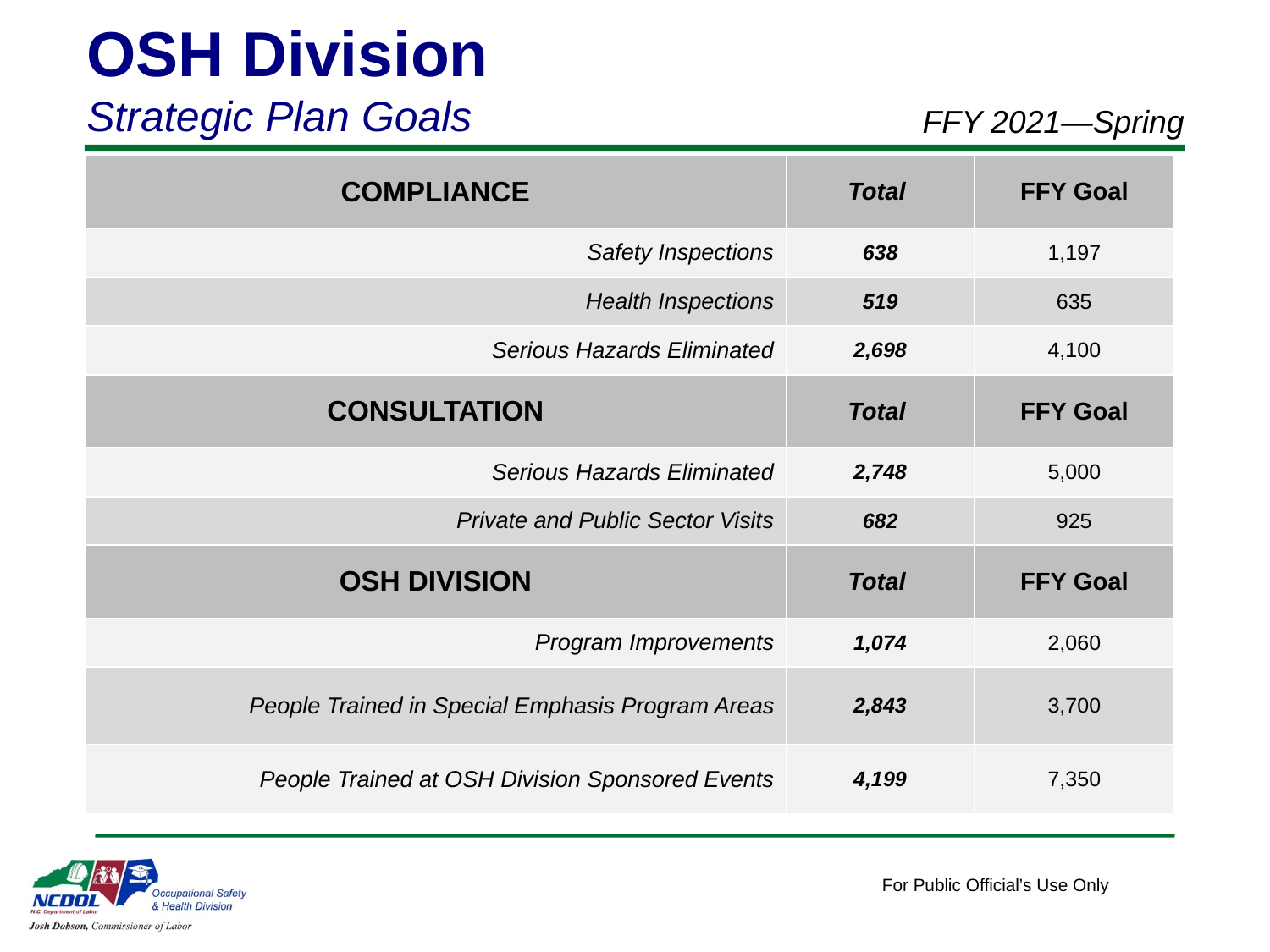

OSH Division
Strategic Plan Goals
FFY 2021—Spring
| COMPLIANCE | Total | FFY Goal |
| --- | --- | --- |
| Safety Inspections | 638 | 1,197 |
| Health Inspections | 519 | 635 |
| Serious Hazards Eliminated | 2,698 | 4,100 |
| CONSULTATION | Total | FFY Goal |
| Serious Hazards Eliminated | 2,748 | 5,000 |
| Private and Public Sector Visits | 682 | 925 |
| OSH DIVISION | Total | FFY Goal |
| Program Improvements | 1,074 | 2,060 |
| People Trained in Special Emphasis Program Areas | 2,843 | 3,700 |
| People Trained at OSH Division Sponsored Events | 4,199 | 7,350 |